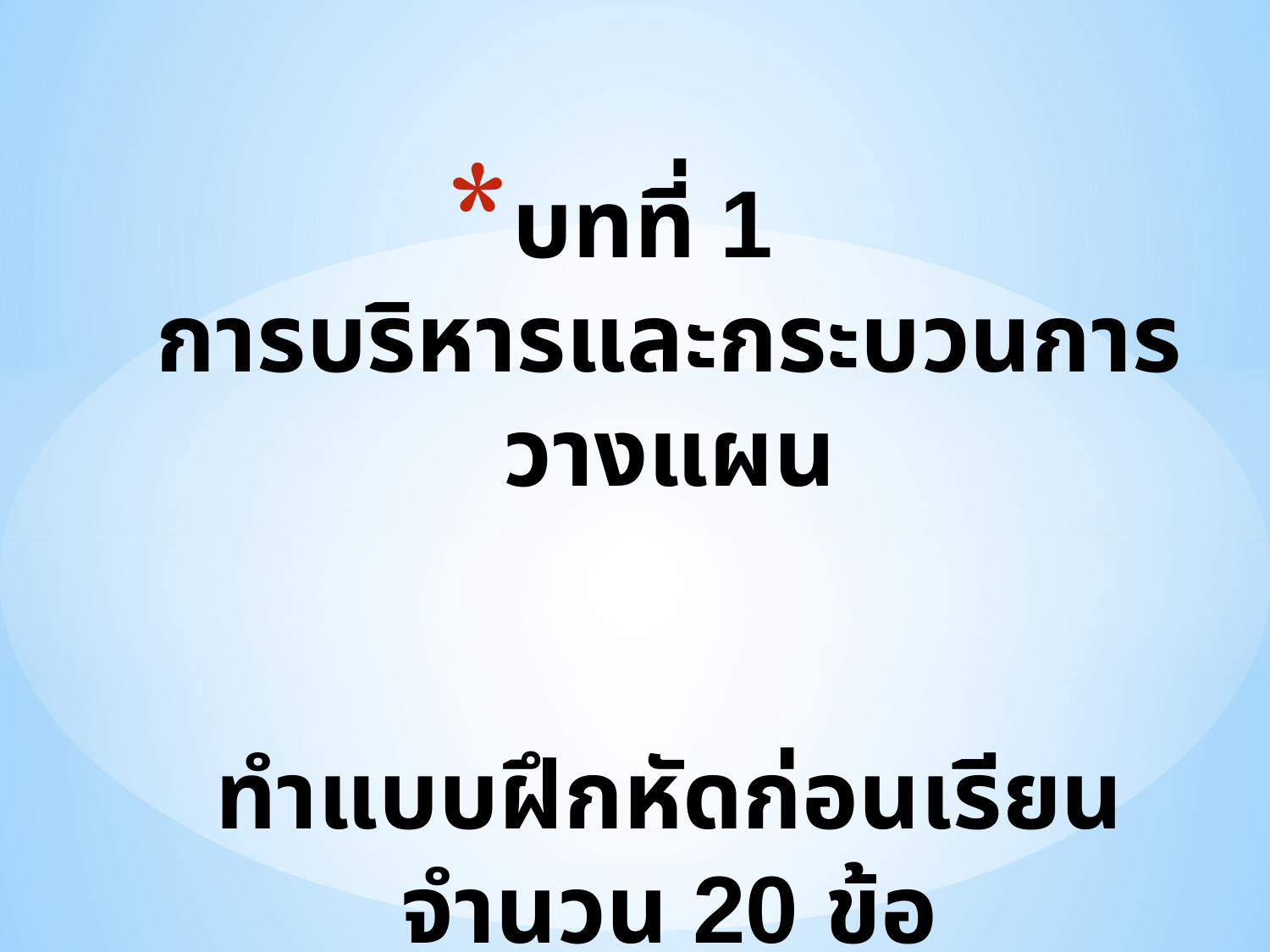

# บทที่ 1 การบริหารและกระบวนการวางแผน ทำแบบฝึกหัดก่อนเรียน จำนวน 20 ข้อ